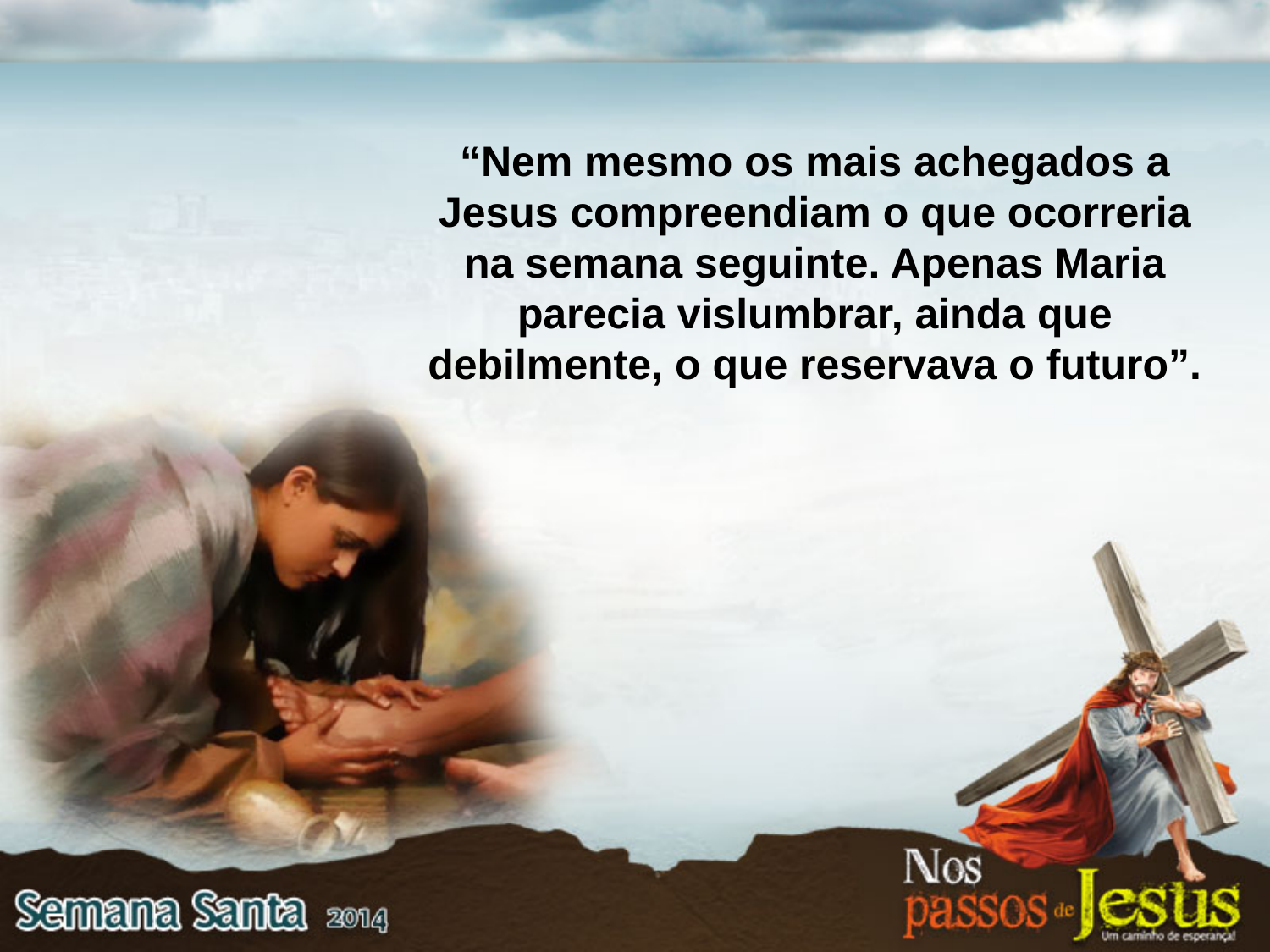

“Nem mesmo os mais achegados a Jesus compreendiam o que ocorreria na semana seguinte. Apenas Maria parecia vislumbrar, ainda que debilmente, o que reservava o futuro”.